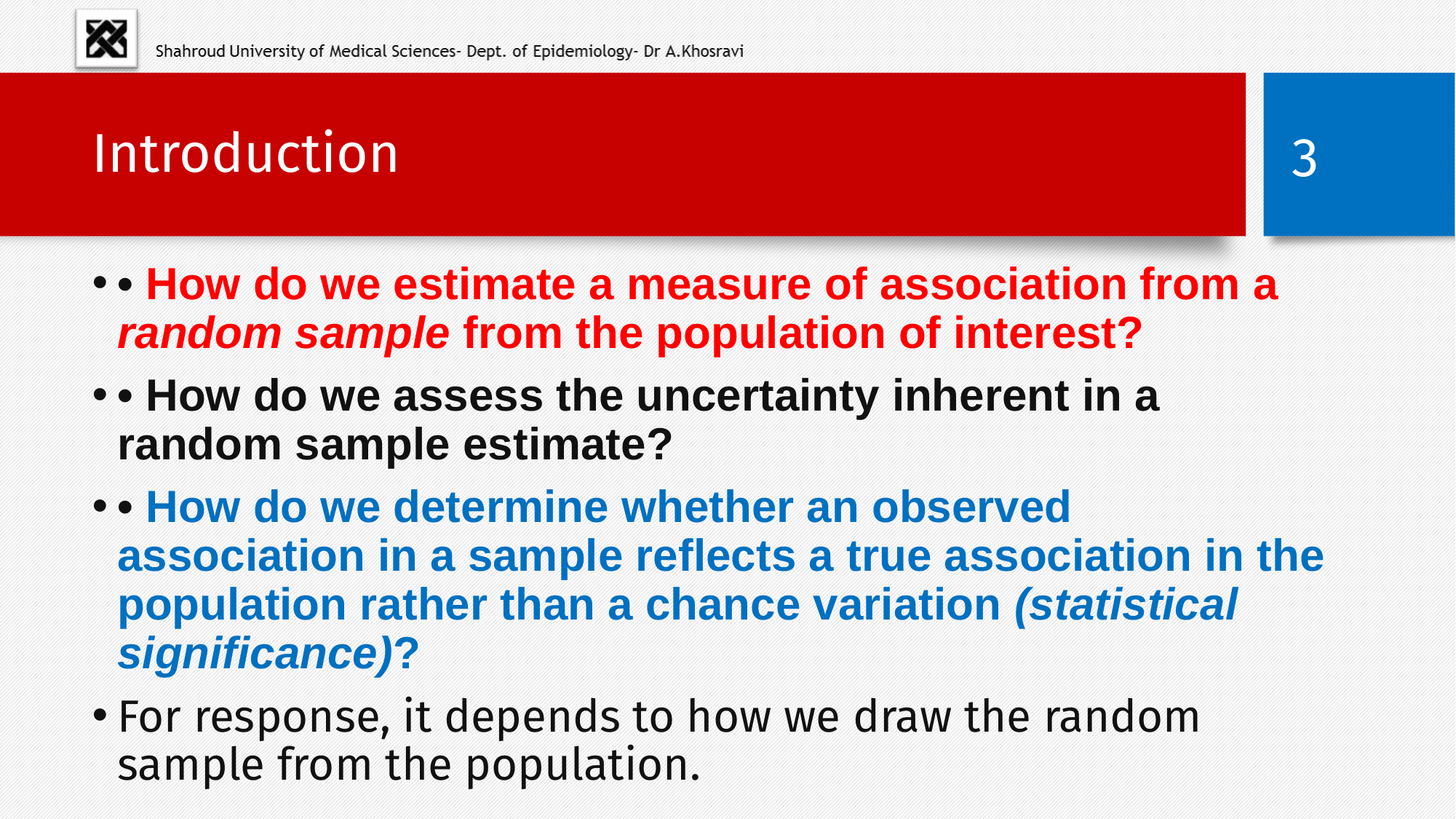

# Introduction
3
• How do we estimate a measure of association from a random sample from the population of interest?
• How do we assess the uncertainty inherent in a random sample estimate?
• How do we determine whether an observed association in a sample reflects a true association in the population rather than a chance variation (statistical significance)?
For response, it depends to how we draw the random sample from the population.